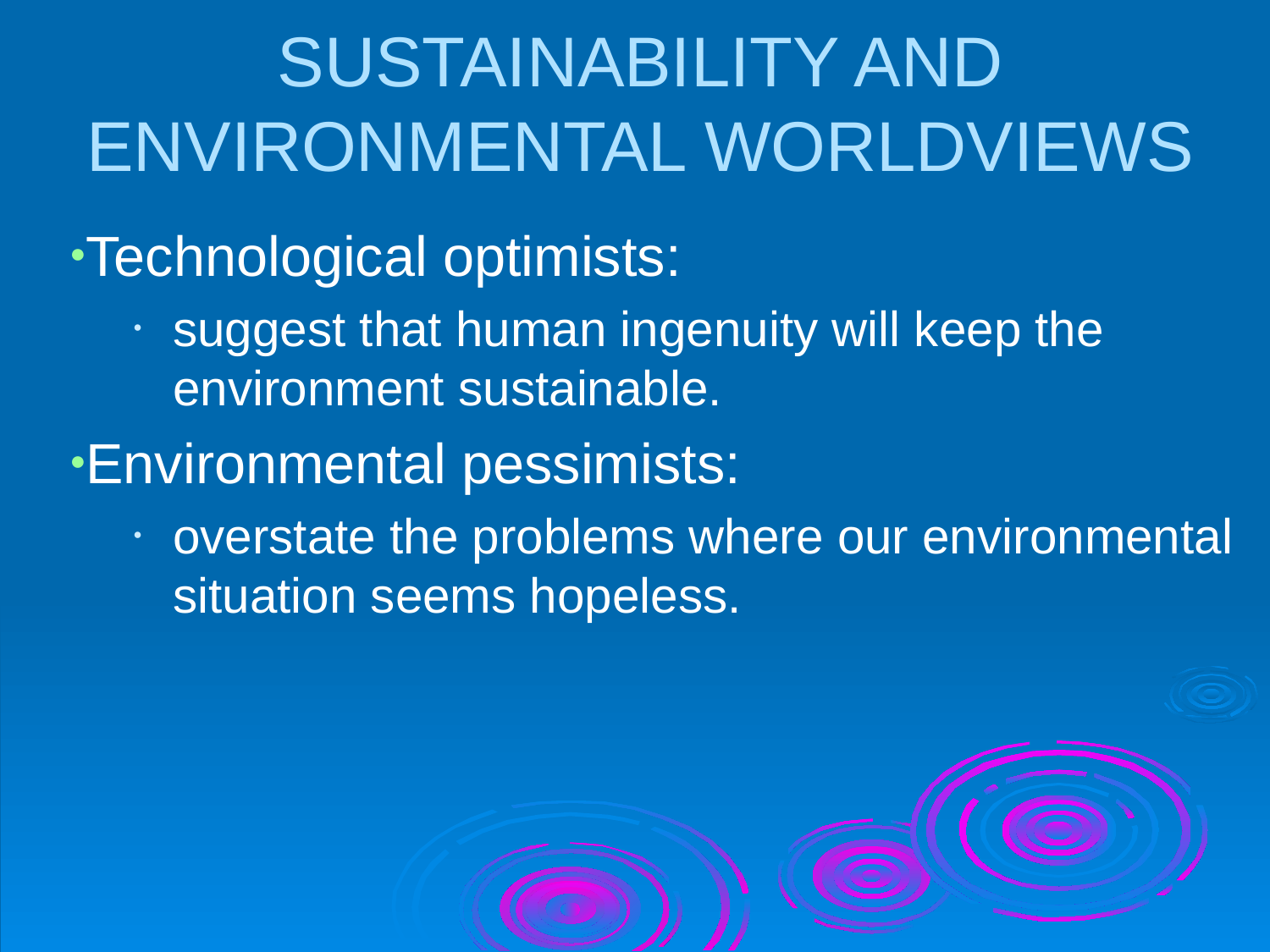

# SUSTAINABILITY AND ENVIRONMENTAL WORLDVIEWS
Technological optimists:
suggest that human ingenuity will keep the environment sustainable.
Environmental pessimists:
overstate the problems where our environmental situation seems hopeless.